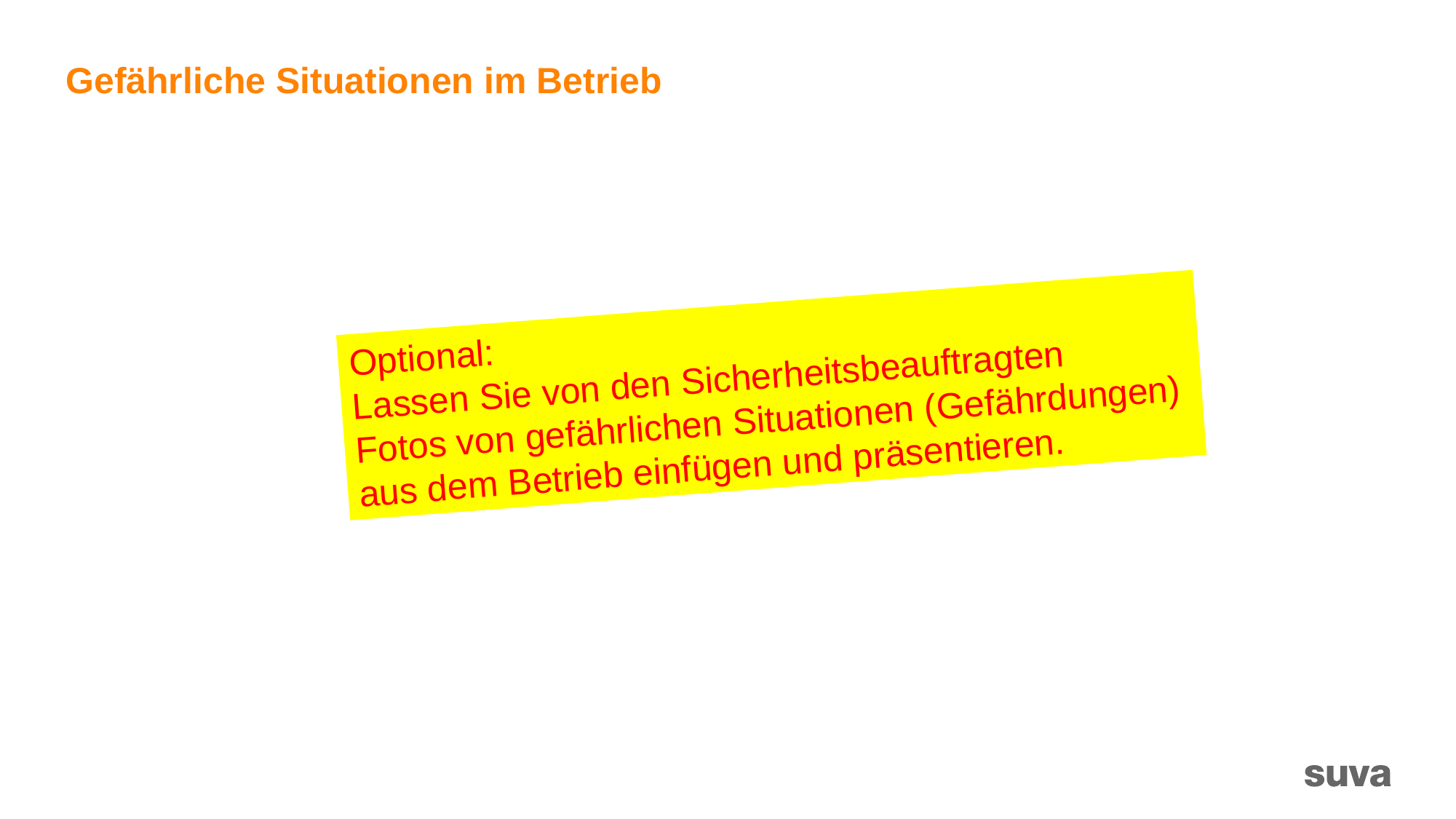

# Gefährliche Situationen im Betrieb
Optional:
Lassen Sie von den Sicherheitsbeauftragten
Fotos von gefährlichen Situationen (Gefährdungen)
aus dem Betrieb einfügen und präsentieren.